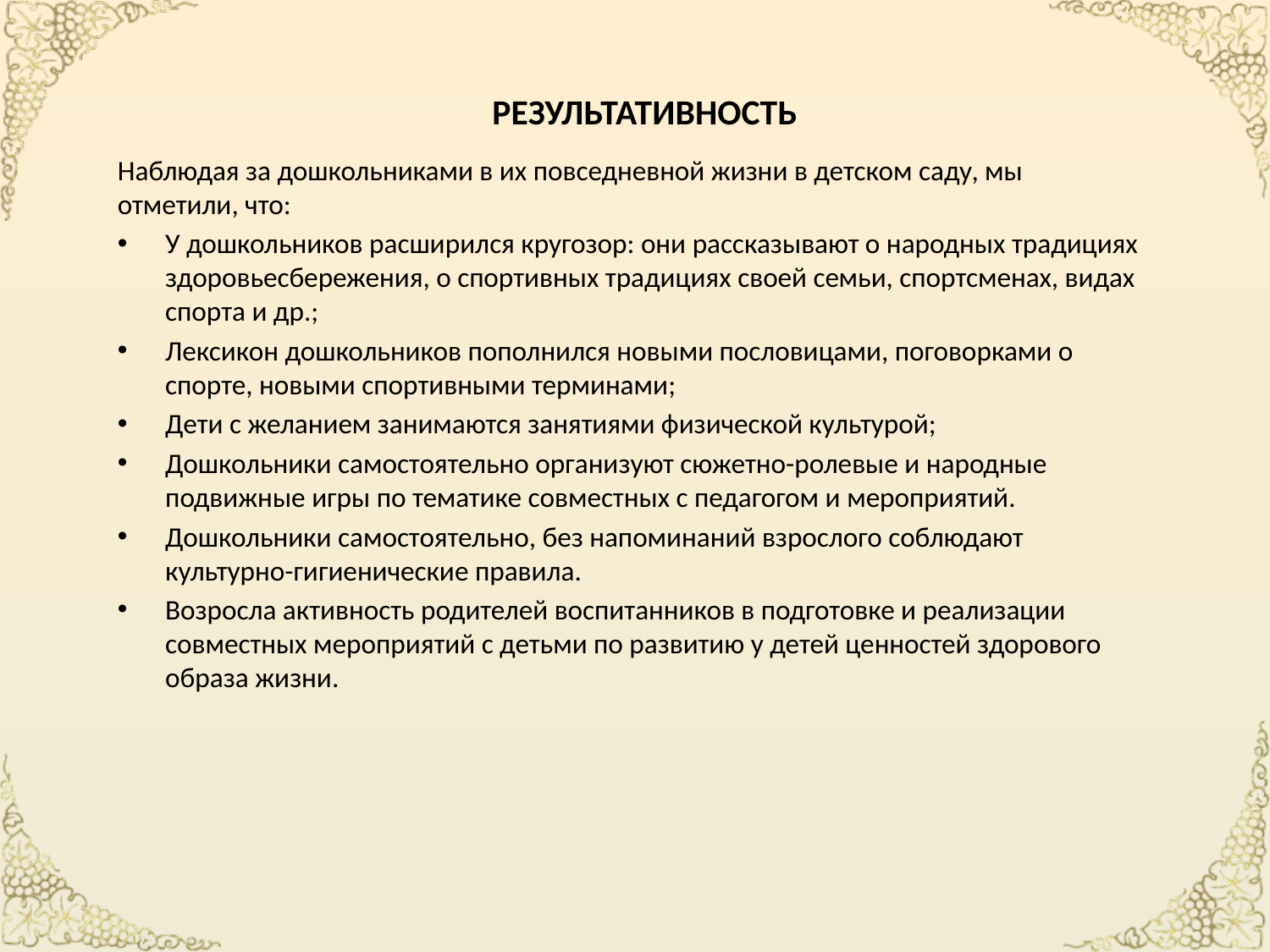

# РЕЗУЛЬТАТИВНОСТЬ
Наблюдая за дошкольниками в их повседневной жизни в детском саду, мы отметили, что:
У дошкольников расширился кругозор: они рассказывают о народных традициях здоровьесбережения, о спортивных традициях своей семьи, спортсменах, видах спорта и др.;
Лексикон дошкольников пополнился новыми пословицами, поговорками о спорте, новыми спортивными терминами;
Дети с желанием занимаются занятиями физической культурой;
Дошкольники самостоятельно организуют сюжетно-ролевые и народные подвижные игры по тематике совместных с педагогом и мероприятий.
Дошкольники самостоятельно, без напоминаний взрослого соблюдают культурно-гигиенические правила.
Возросла активность родителей воспитанников в подготовке и реализации совместных мероприятий с детьми по развитию у детей ценностей здорового образа жизни.